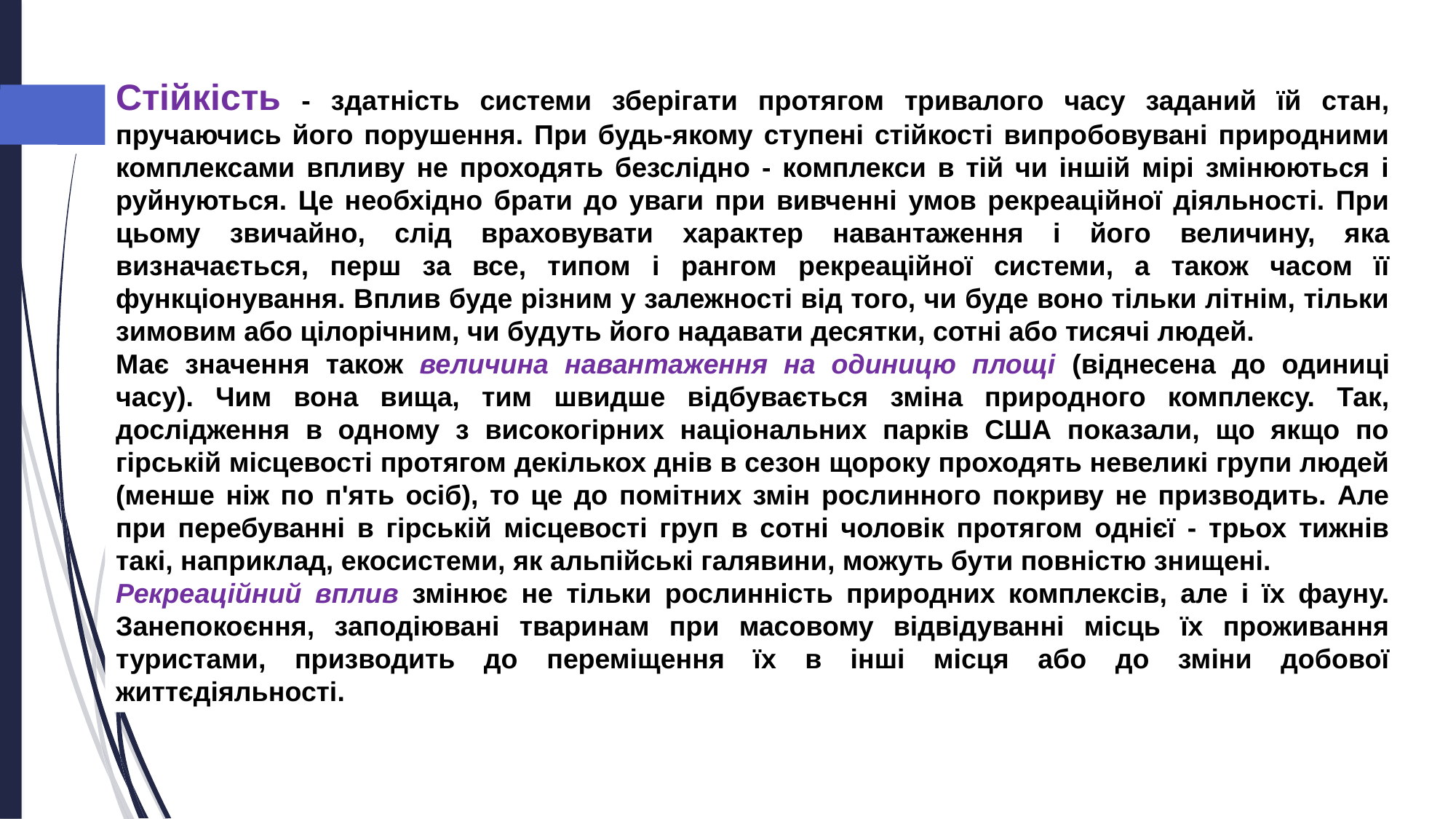

Стійкість - здатність системи зберігати протягом тривалого часу заданий їй стан, пручаючись його порушення. При будь-якому ступені стійкості випробовувані природними комплексами впливу не проходять безслідно - комплекси в тій чи іншій мірі змінюються і руйнуються. Це необхідно брати до уваги при вивченні умов рекреаційної діяльності. При цьому звичайно, слід враховувати характер навантаження і його величину, яка визначається, перш за все, типом і рангом рекреаційної системи, а також часом її функціонування. Вплив буде різним у залежності від того, чи буде воно тільки літнім, тільки зимовим або цілорічним, чи будуть його надавати десятки, сотні або тисячі людей.
Має значення також величина навантаження на одиницю площі (віднесена до одиниці часу). Чим вона вища, тим швидше відбувається зміна природного комплексу. Так, дослідження в одному з високогірних національних парків США показали, що якщо по гірській місцевості протягом декількох днів в сезон щороку проходять невеликі групи людей (менше ніж по п'ять осіб), то це до помітних змін рослинного покриву не призводить. Але при перебуванні в гірській місцевості груп в сотні чоловік протягом однієї - трьох тижнів такі, наприклад, екосистеми, як альпійські галявини, можуть бути повністю знищені.
Рекреаційний вплив змінює не тільки рослинність природних комплексів, але і їх фауну. Занепокоєння, заподіювані тваринам при масовому відвідуванні місць їх проживання туристами, призводить до переміщення їх в інші місця або до зміни добової життєдіяльності.